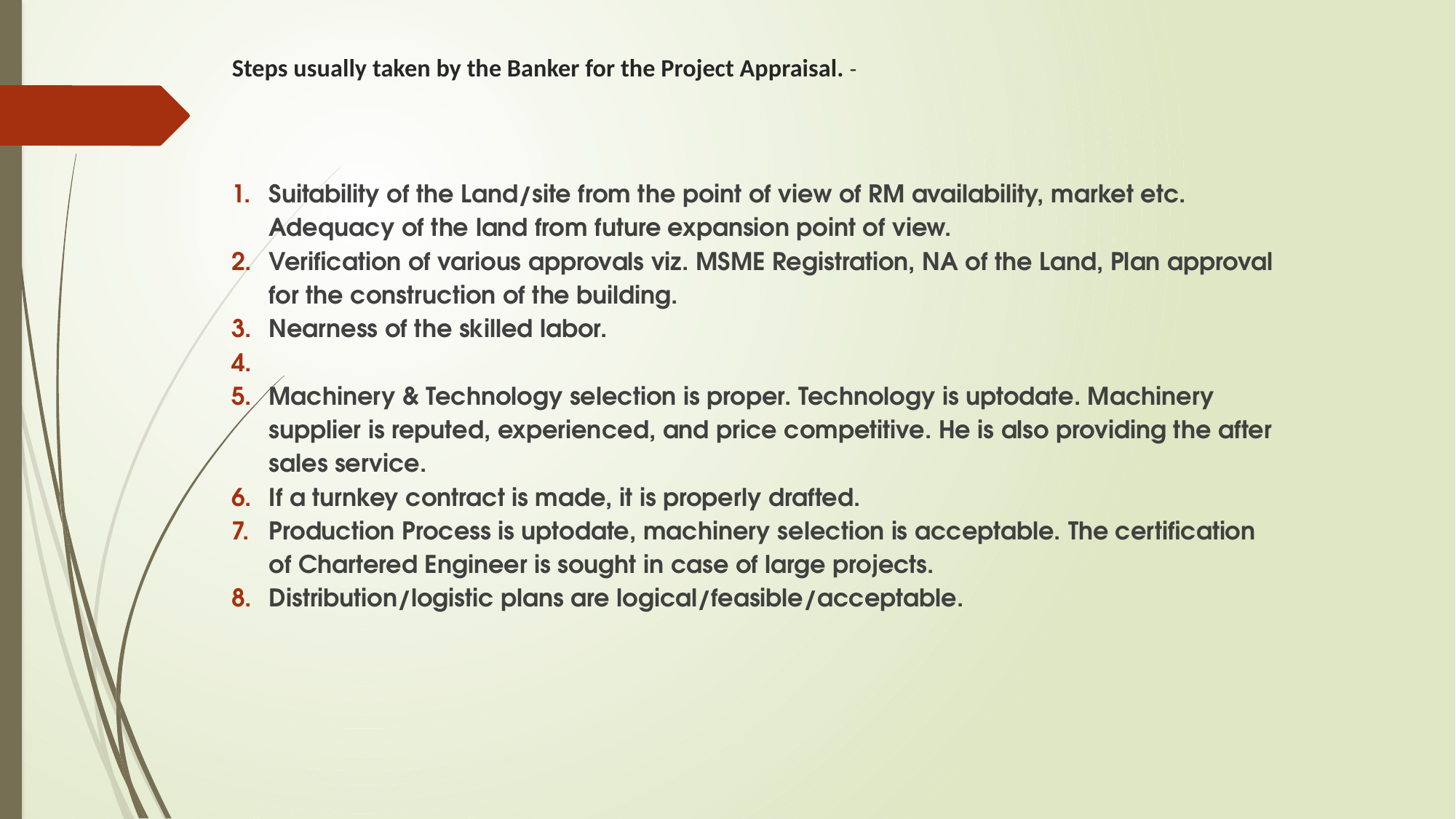

# Steps usually taken by the Banker for the Project Appraisal. -
Suitability of the Land/site from the point of view of RM availability, market etc. Adequacy of the land from future expansion point of view.
Verification of various approvals viz. MSME Registration, NA of the Land, Plan approval for the construction of the building.
Nearness of the skilled labor.

Machinery & Technology selection is proper. Technology is uptodate. Machinery supplier is reputed, experienced, and price competitive. He is also providing the after sales service.
If a turnkey contract is made, it is properly drafted.
Production Process is uptodate, machinery selection is acceptable. The certification of Chartered Engineer is sought in case of large projects.
Distribution/logistic plans are logical/feasible/acceptable.